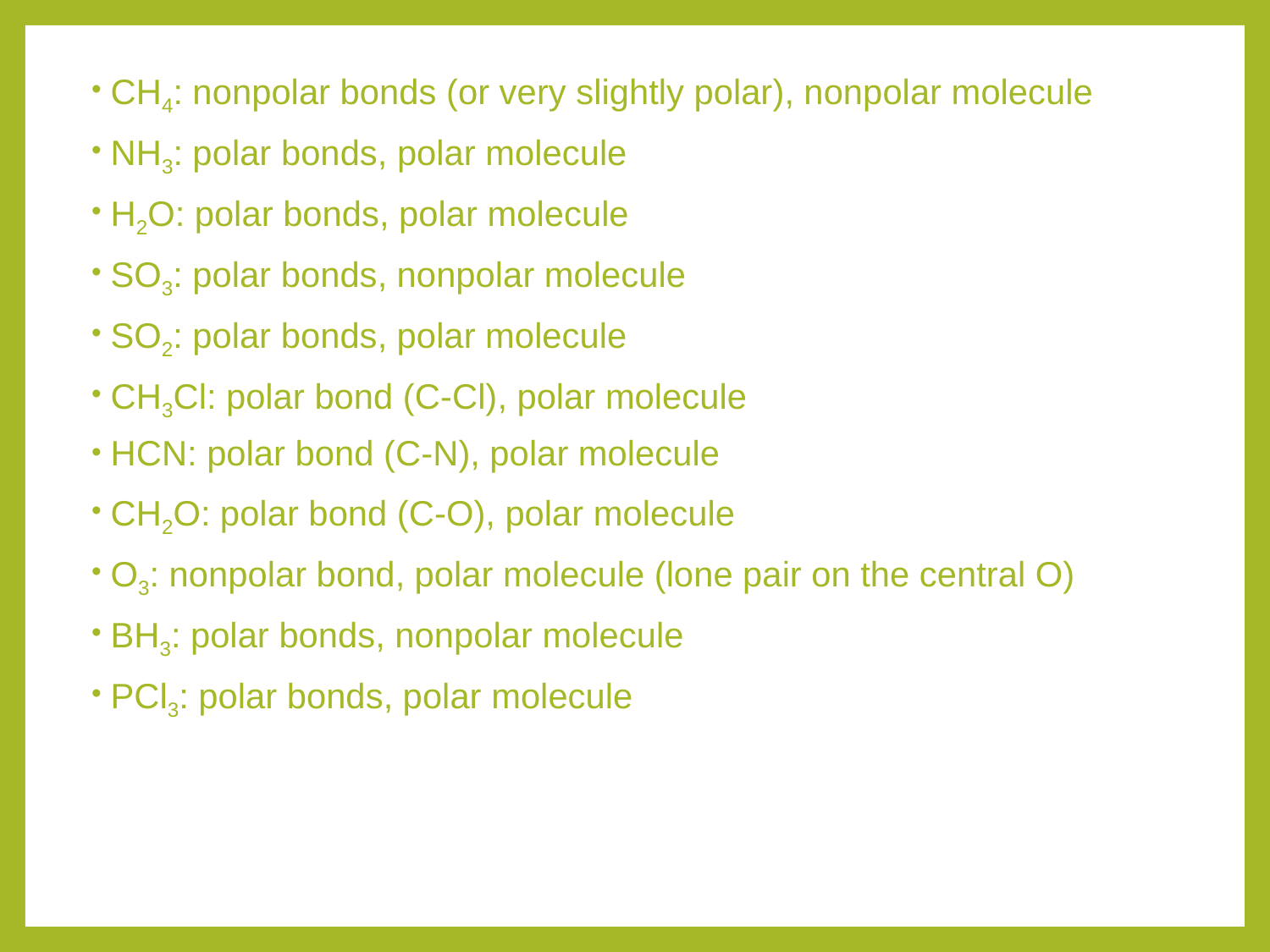

CH4: nonpolar bonds (or very slightly polar), nonpolar molecule
NH3: polar bonds, polar molecule
H2O: polar bonds, polar molecule
SO3: polar bonds, nonpolar molecule
SO2: polar bonds, polar molecule
CH3Cl: polar bond (C-Cl), polar molecule
HCN: polar bond (C-N), polar molecule
CH2O: polar bond (C-O), polar molecule
O3: nonpolar bond, polar molecule (lone pair on the central O)
BH3: polar bonds, nonpolar molecule
PCl3: polar bonds, polar molecule